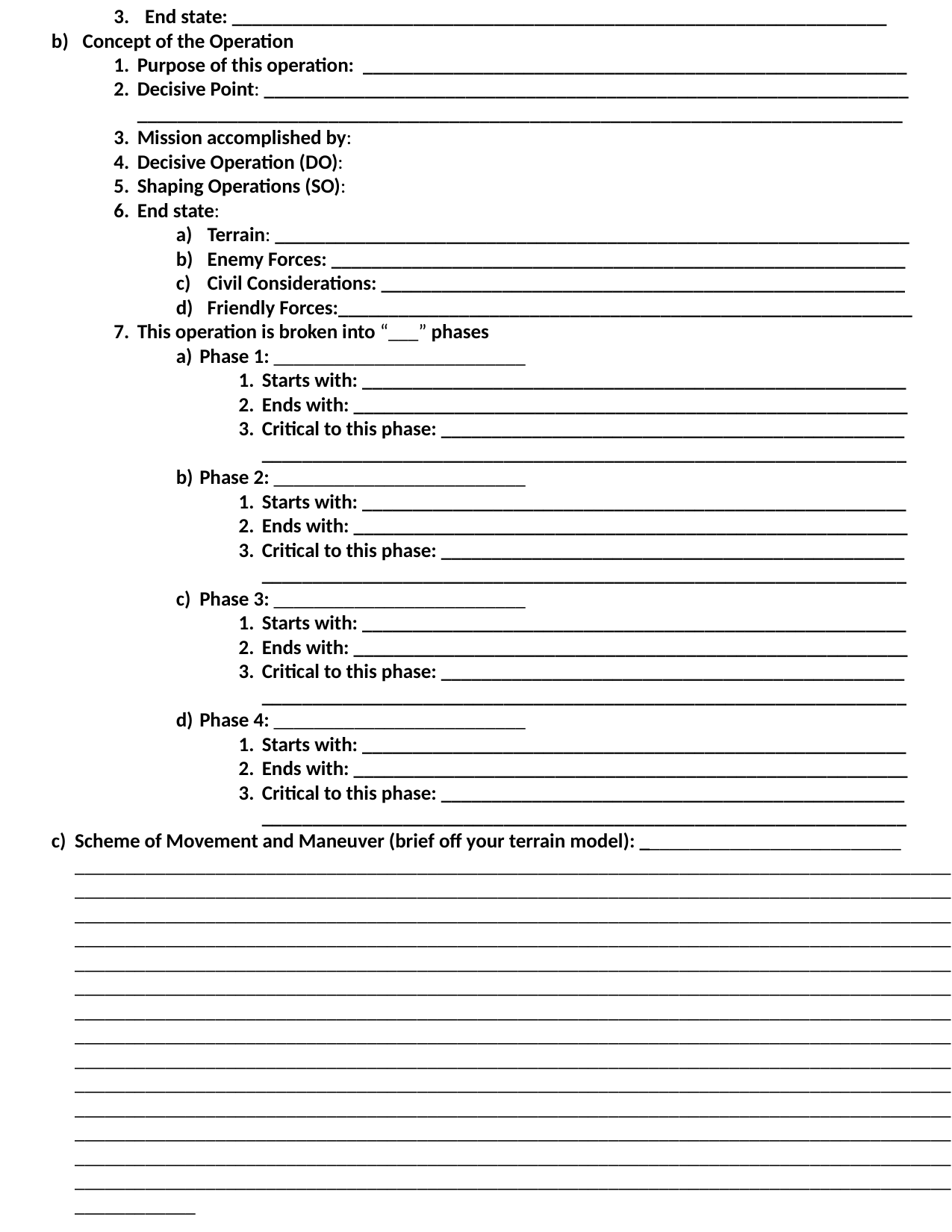

End state: _________________________________________________________________
Concept of the Operation
Purpose of this operation:  ______________________________________________________
Decisive Point: ________________________________________________________________ ____________________________________________________________________________
Mission accomplished by:
Decisive Operation (DO):
Shaping Operations (SO):
End state:
Terrain: _______________________________________________________________
Enemy Forces: _________________________________________________________
Civil Considerations: ____________________________________________________
Friendly Forces:_________________________________________________________
This operation is broken into “___” phases
Phase 1: _________________________
Starts with: ______________________________________________________
Ends with: _______________________________________________________
Critical to this phase: ______________________________________________ ________________________________________________________________
Phase 2: _________________________
Starts with: ______________________________________________________
Ends with: _______________________________________________________
Critical to this phase: ______________________________________________ ________________________________________________________________
Phase 3: _________________________
Starts with: ______________________________________________________
Ends with: _______________________________________________________
Critical to this phase: ______________________________________________ ________________________________________________________________
Phase 4: _________________________
Starts with: ______________________________________________________
Ends with: _______________________________________________________
Critical to this phase: ______________________________________________ ________________________________________________________________
Scheme of Movement and Maneuver (brief off your terrain model): __________________________ ______________________________________________________________________________________________________________________________________________________________________________________________________________________________________________________________________________________________________________________________________________________________________________________________________________________________________________________________________________________________________________________________________________________________________________________________________________________________________________________________________________________________________________________________________________________________________________________________________________________________________________________________________________________________________________________________________________________________________________________________________________________________________________________________________________________________________________________________________________________________________________________________________________________________________________________________________________